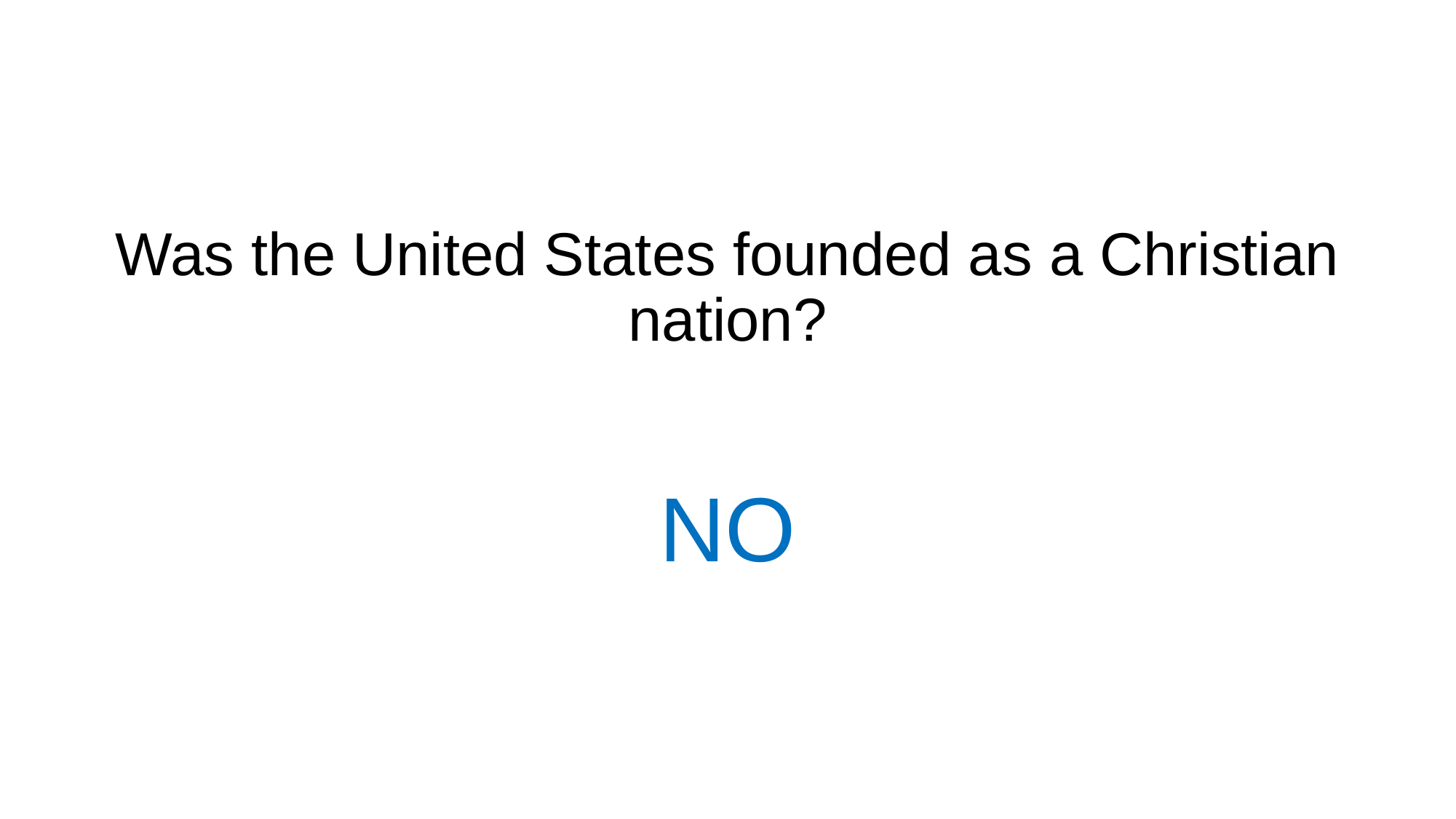

#
Was the United States founded as a Christian nation?

NO